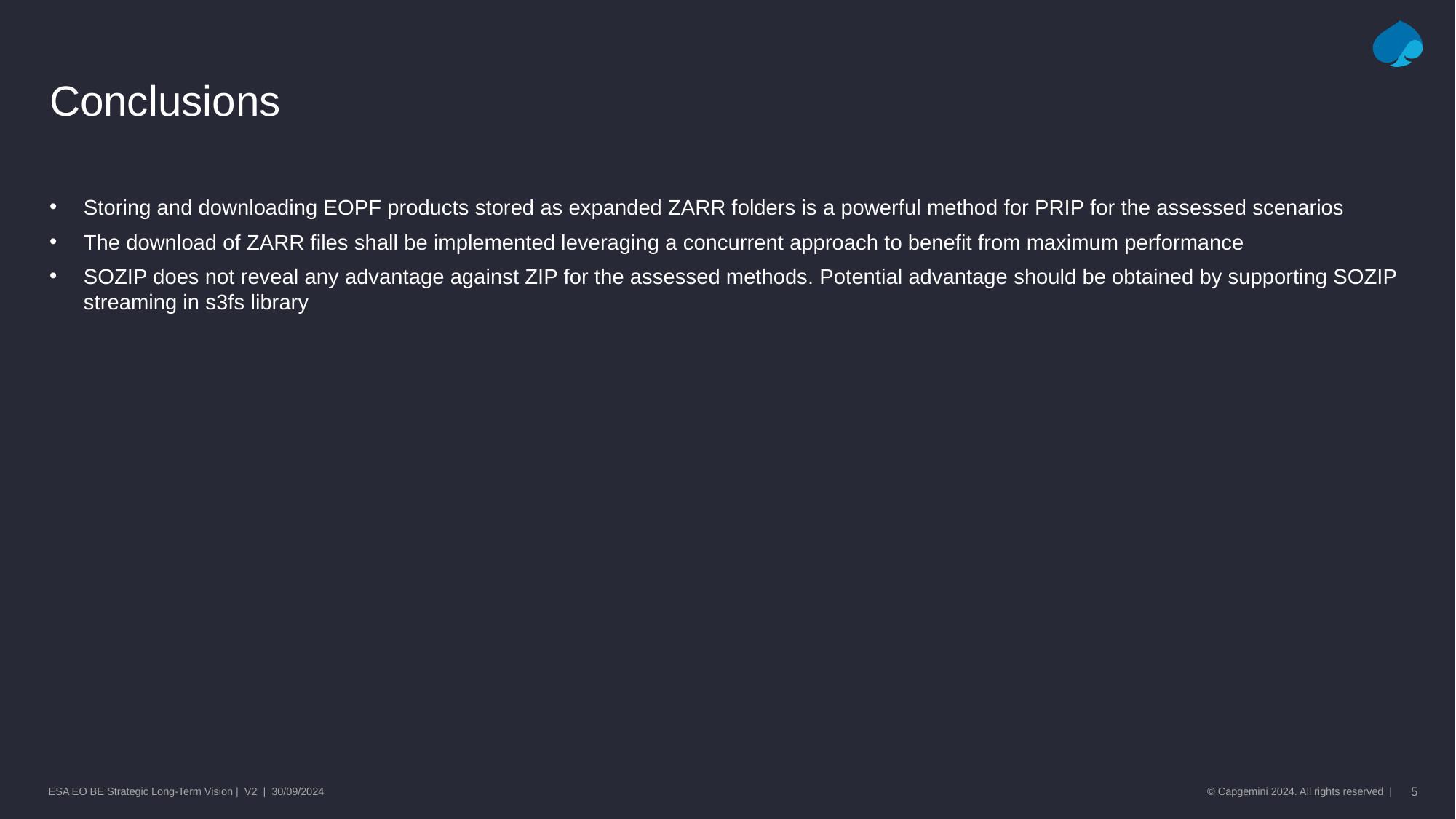

# Conclusions

Storing and downloading EOPF products stored as expanded ZARR folders is a powerful method for PRIP for the assessed scenarios
The download of ZARR files shall be implemented leveraging a concurrent approach to benefit from maximum performance
SOZIP does not reveal any advantage against ZIP for the assessed methods. Potential advantage should be obtained by supporting SOZIP streaming in s3fs library